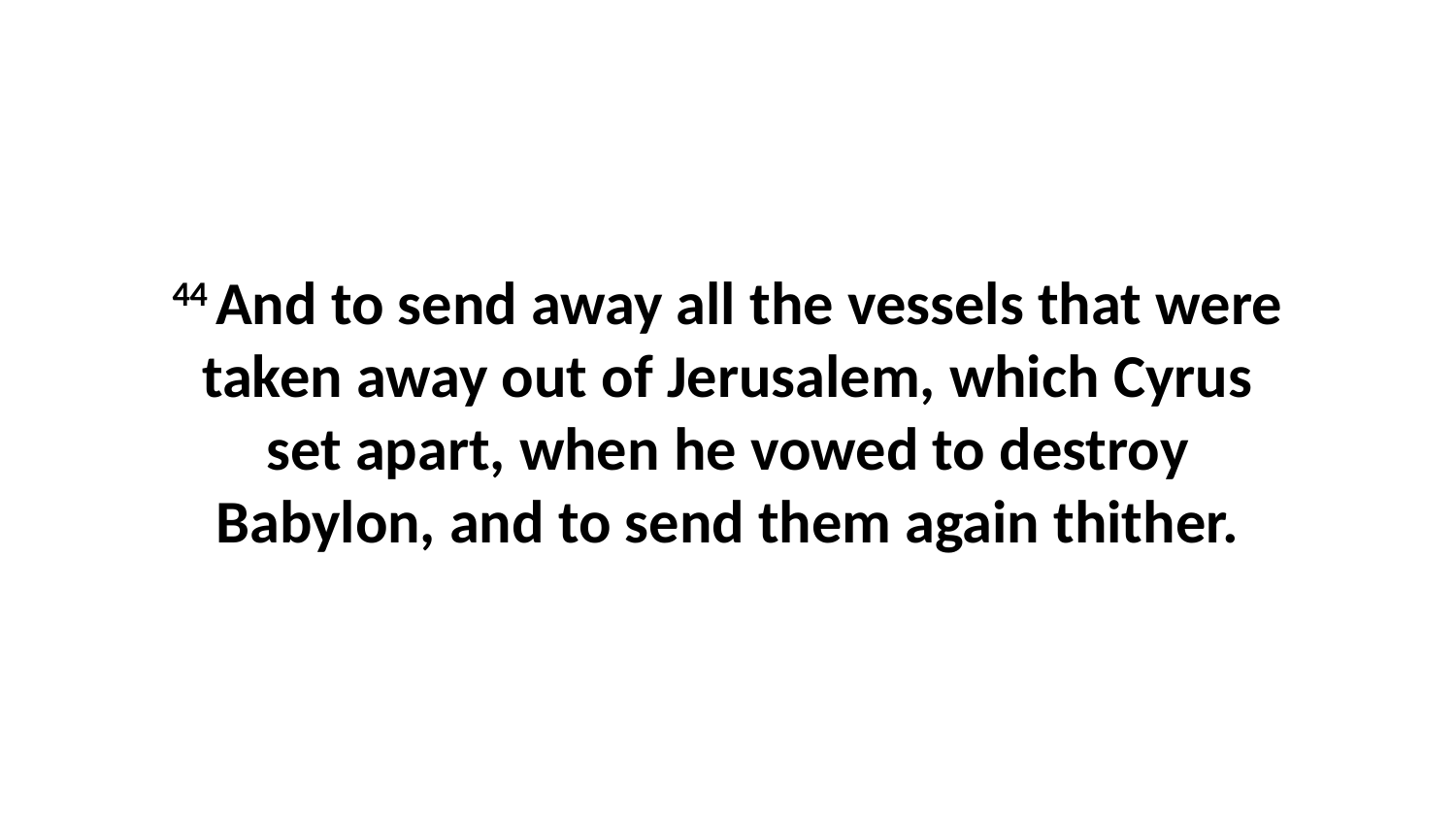

44 And to send away all the vessels that were taken away out of Jerusalem, which Cyrus set apart, when he vowed to destroy Babylon, and to send them again thither.